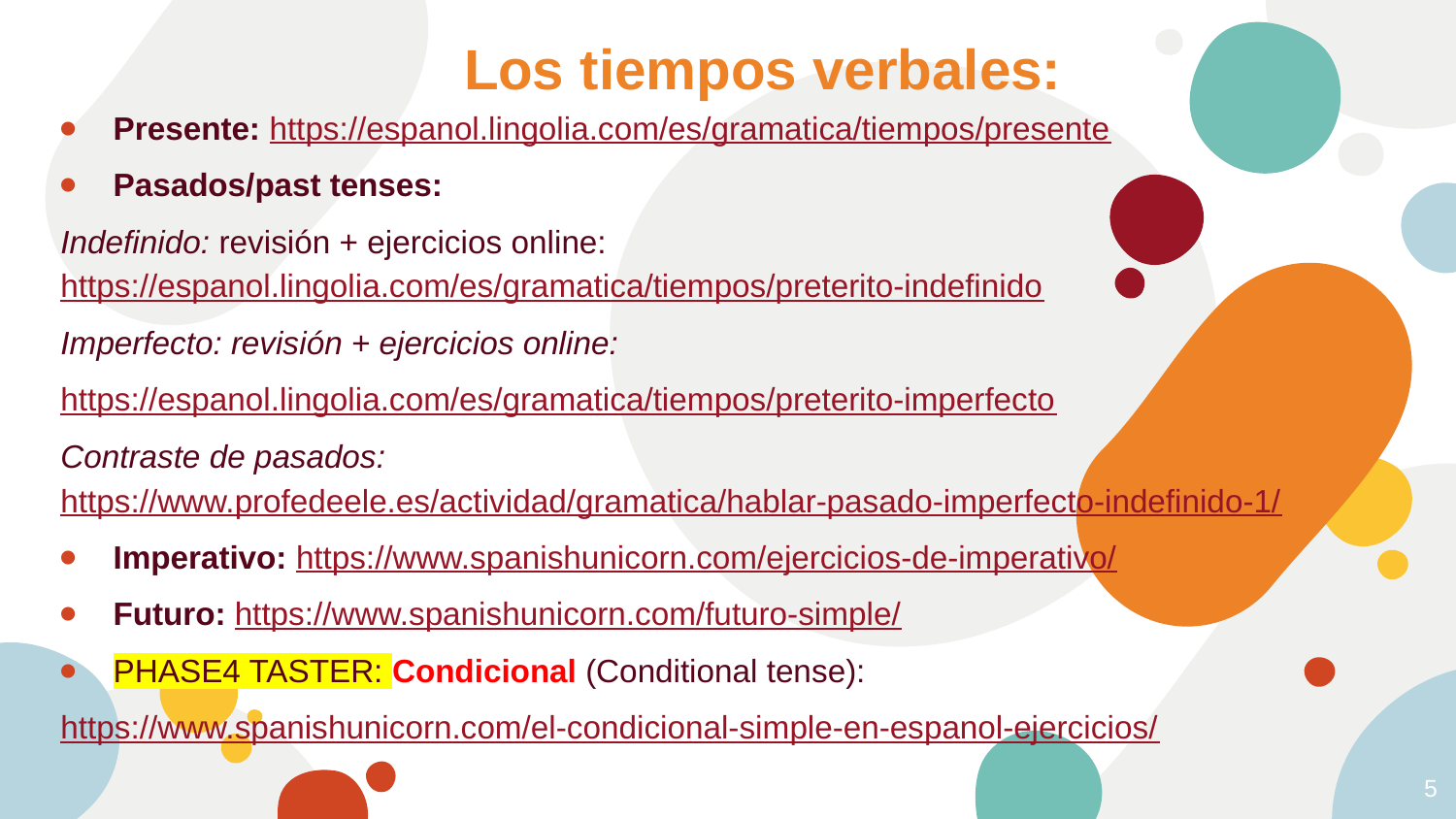

# Los tiempos verbales:

Presente: https://espanol.lingolia.com/es/gramatica/tiempos/presente
Pasados/past tenses:
Indefinido: revisión + ejercicios online: https://espanol.lingolia.com/es/gramatica/tiempos/preterito-indefinido
Imperfecto: revisión + ejercicios online:
https://espanol.lingolia.com/es/gramatica/tiempos/preterito-imperfecto
Contraste de pasados: https://www.profedeele.es/actividad/gramatica/hablar-pasado-imperfecto-indefinido-1/
Imperativo: https://www.spanishunicorn.com/ejercicios-de-imperativo/
Futuro: https://www.spanishunicorn.com/futuro-simple/
PHASE4 TASTER: Condicional (Conditional tense):
https://www.spanishunicorn.com/el-condicional-simple-en-espanol-ejercicios/

5